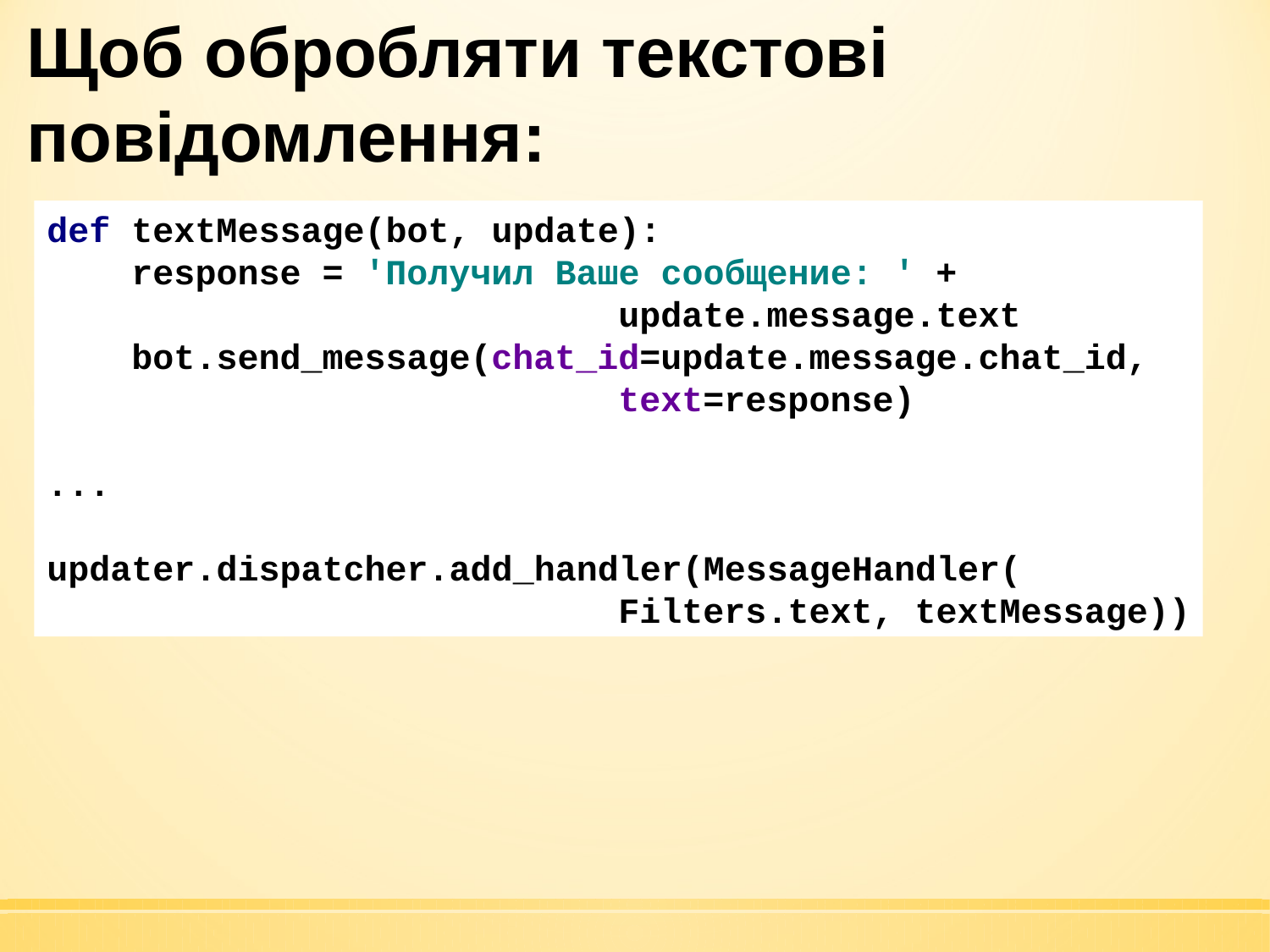

Щоб обробляти текстові повідомлення:
def textMessage(bot, update):
    response = 'Получил Ваше сообщение: ' +
                           update.message.text
    bot.send_message(chat_id=update.message.chat_id,
                           text=response)

...

updater.dispatcher.add_handler(MessageHandler(
                           Filters.text, textMessage))